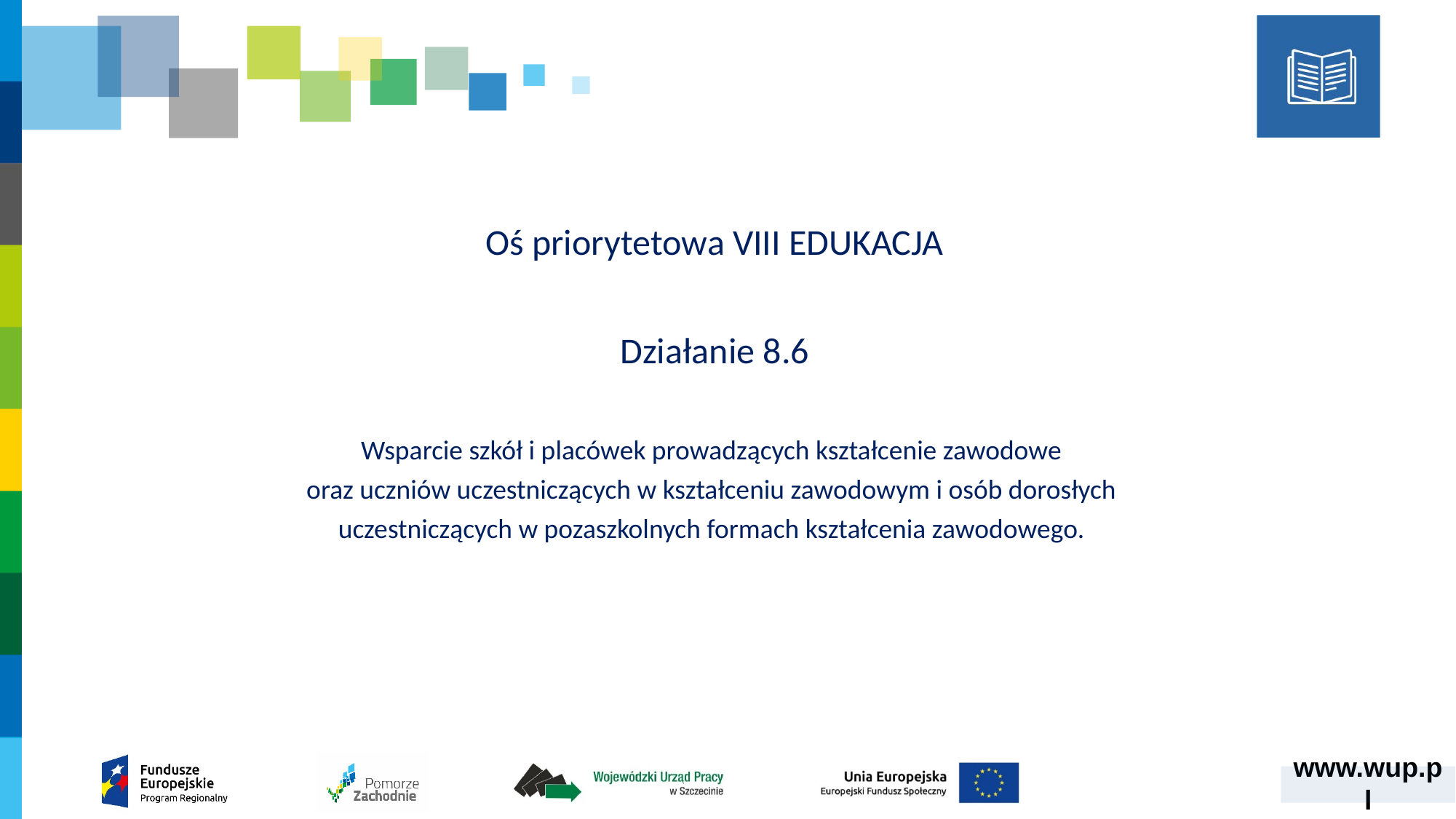

Oś priorytetowa VIII EDUKACJA

Działanie 8.6

Wsparcie szkół i placówek prowadzących kształcenie zawodowe
oraz uczniów uczestniczących w kształceniu zawodowym i osób dorosłych
uczestniczących w pozaszkolnych formach kształcenia zawodowego.